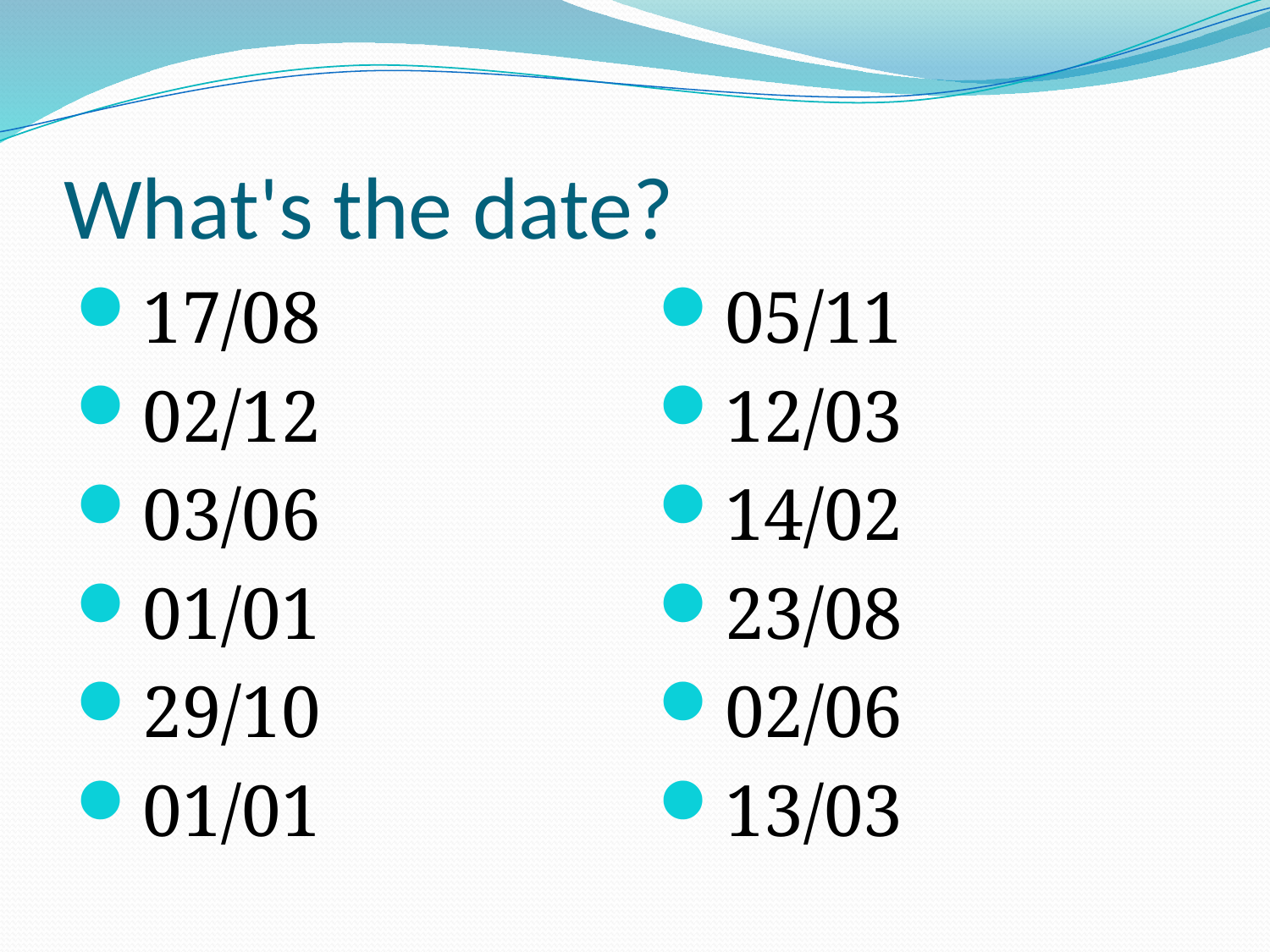

# What's the date?
17/08
02/12
03/06
01/01
29/10
01/01
05/11
12/03
14/02
23/08
02/06
13/03